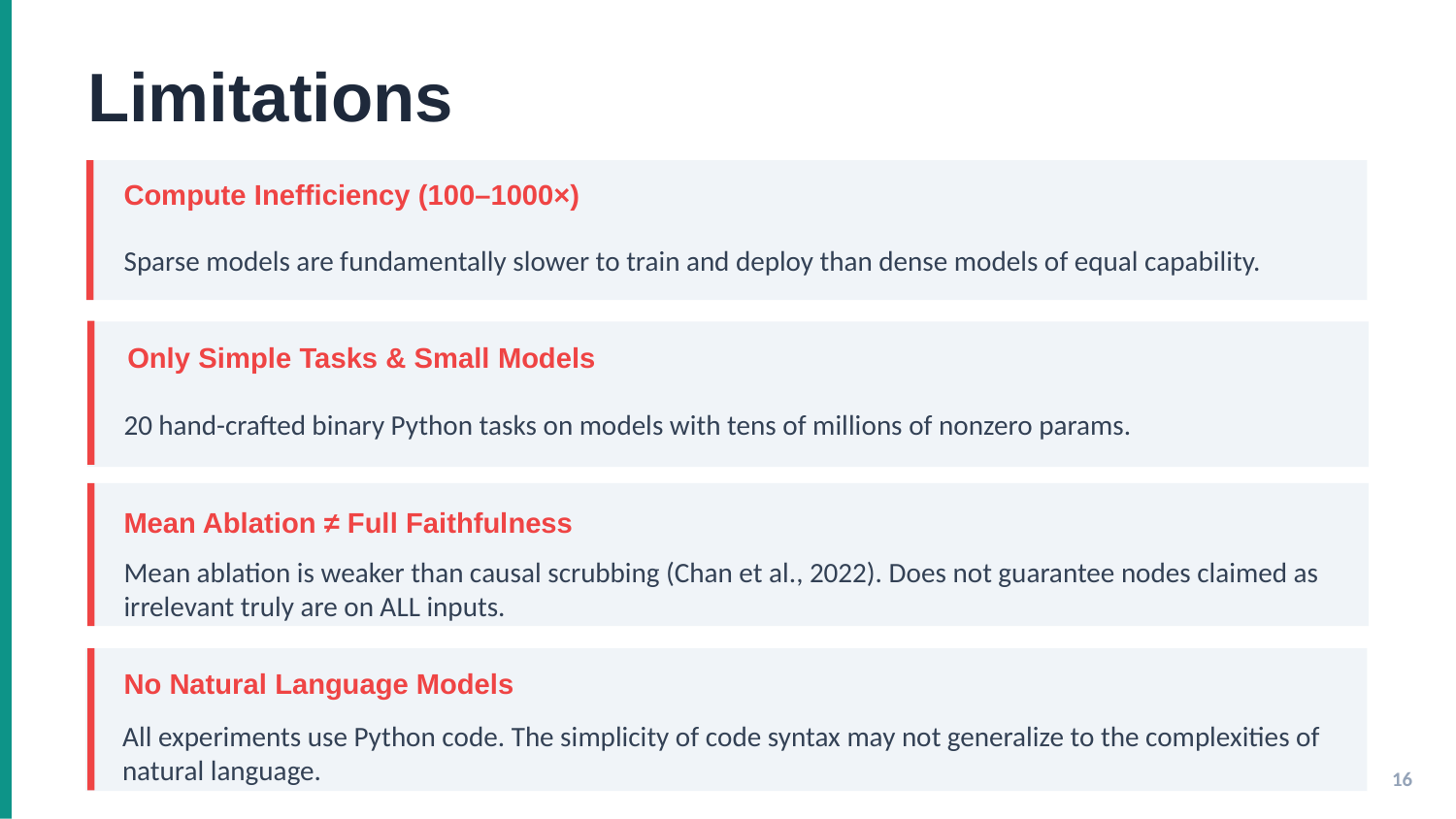

Limitations

Compute Inefficiency (100–1000×)
Sparse models are fundamentally slower to train and deploy than dense models of equal capability.

Only Simple Tasks & Small Models
20 hand-crafted binary Python tasks on models with tens of millions of nonzero params.

Mean Ablation ≠ Full Faithfulness
Mean ablation is weaker than causal scrubbing (Chan et al., 2022). Does not guarantee nodes claimed as irrelevant truly are on ALL inputs.

No Natural Language Models
All experiments use Python code. The simplicity of code syntax may not generalize to the complexities of natural language.
16